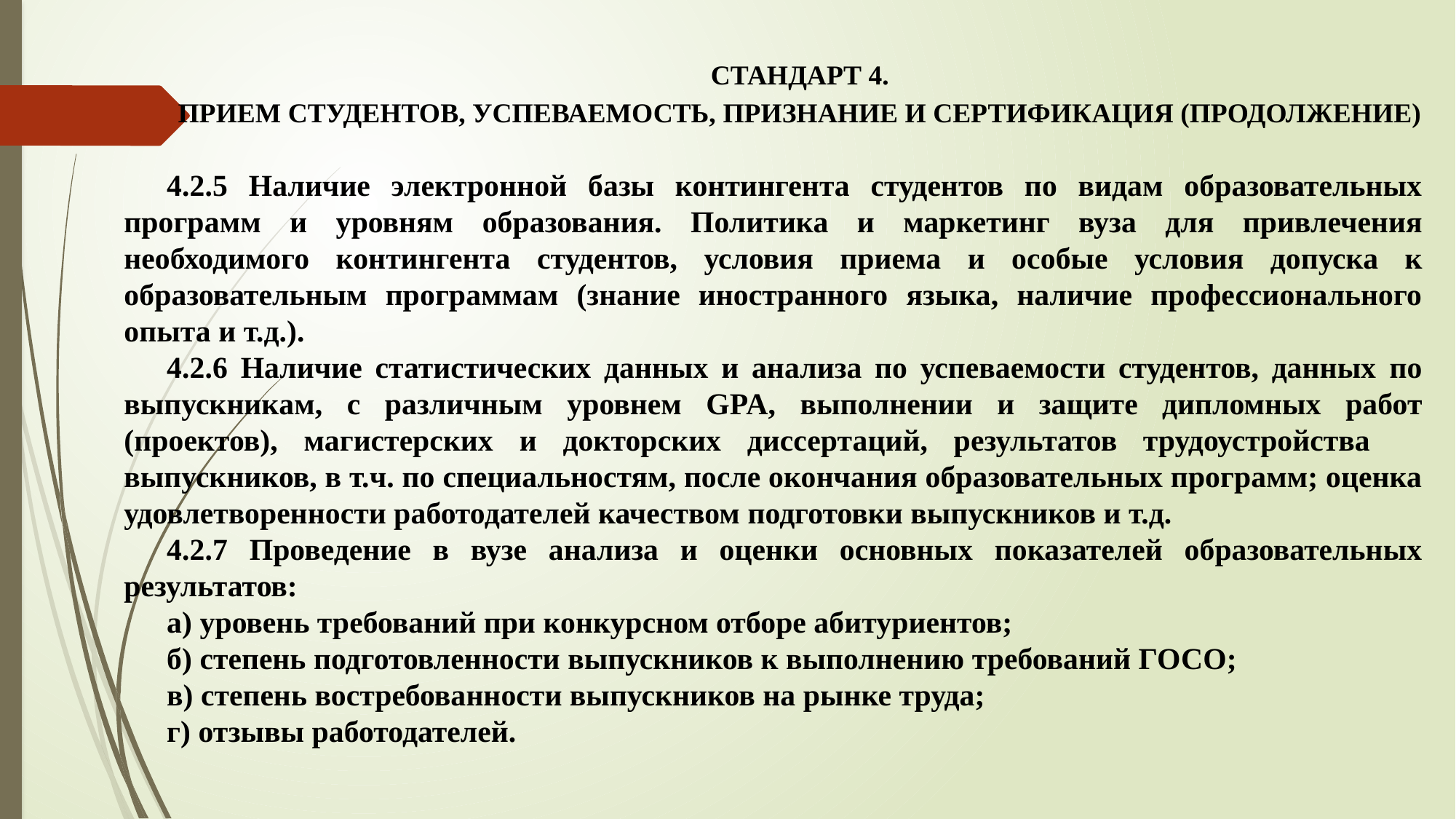

СТАНДАРТ 4.
ПРИЕМ СТУДЕНТОВ, УСПЕВАЕМОСТЬ, ПРИЗНАНИЕ И СЕРТИФИКАЦИЯ (ПРОДОЛЖЕНИЕ)

4.2.5 Наличие электронной базы контингента студентов по видам образовательных программ и уровням образования. Политика и маркетинг вуза для привлечения необходимого контингента студентов, условия приема и особые условия допуска к образовательным программам (знание иностранного языка, наличие профессионального опыта и т.д.).
4.2.6 Наличие статистических данных и анализа по успеваемости студентов, данных по выпускникам, с различным уровнем GPA, выполнении и защите дипломных работ (проектов), магистерских и докторских диссертаций, результатов трудоустройства   выпускников, в т.ч. по специальностям, после окончания образовательных программ; оценка удовлетворенности работодателей качеством подготовки выпускников и т.д.
4.2.7 Проведение в вузе анализа и оценки основных показателей образовательных результатов:
а) уровень требований при конкурсном отборе абитуриентов;
б) степень подготовленности выпускников к выполнению требований ГОСО;
в) степень востребованности выпускников на рынке труда;
г) отзывы работодателей.